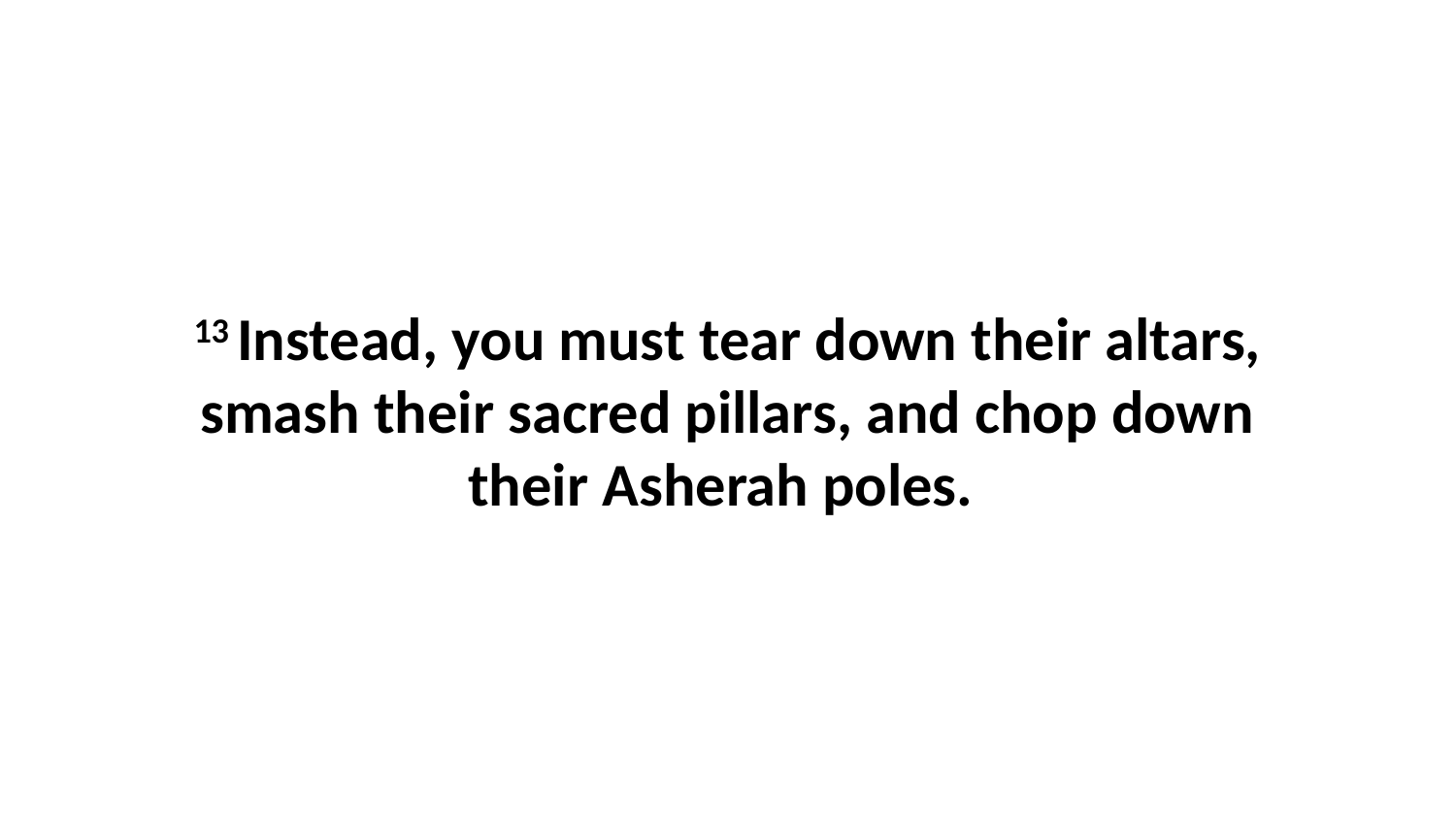

13 Instead, you must tear down their altars, smash their sacred pillars, and chop down their Asherah poles.